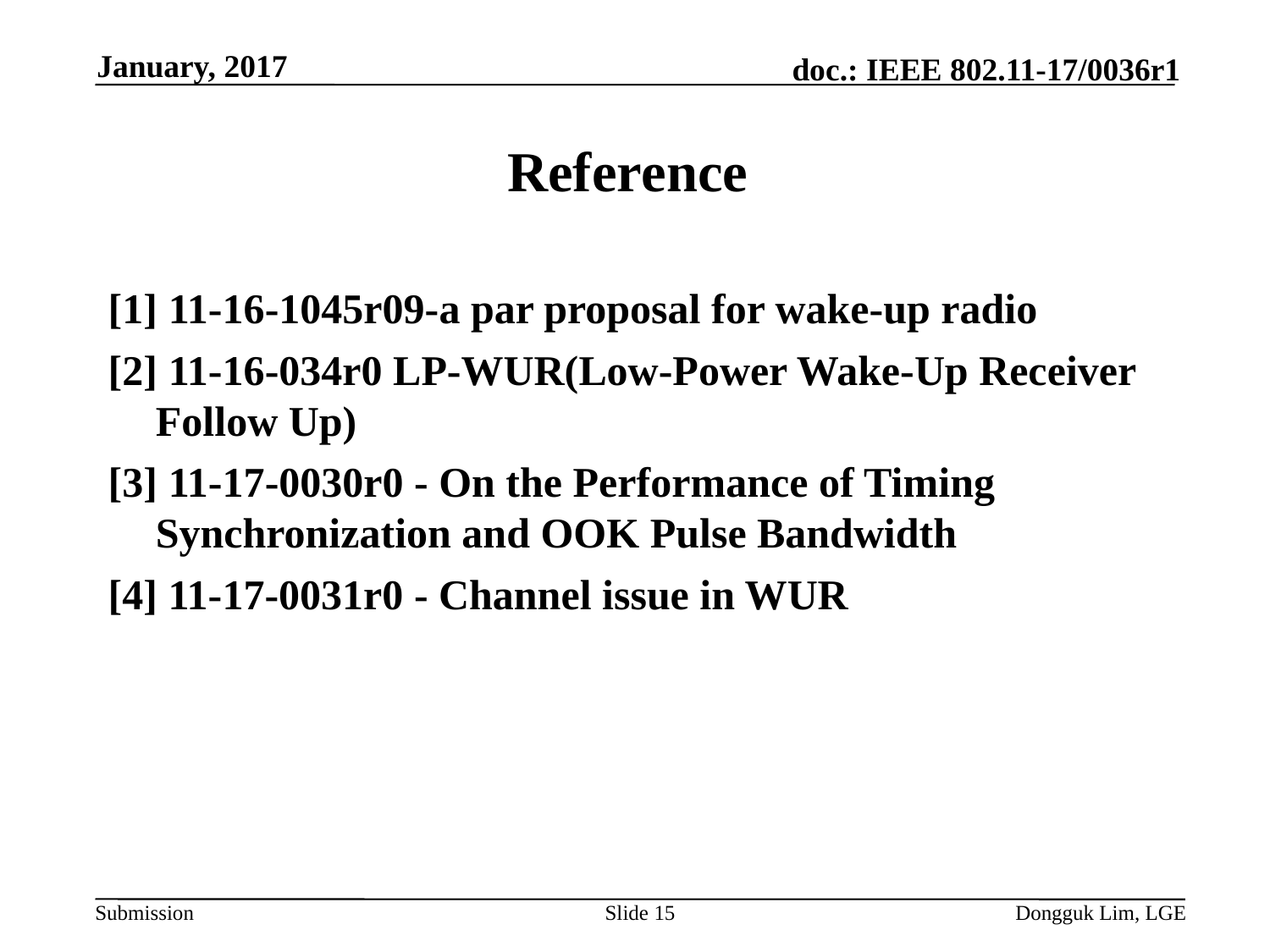

January, 2017
# Reference
[1] 11-16-1045r09-a par proposal for wake-up radio
[2] 11-16-034r0 LP-WUR(Low-Power Wake-Up Receiver Follow Up)
[3] 11-17-0030r0 - On the Performance of Timing Synchronization and OOK Pulse Bandwidth
[4] 11-17-0031r0 - Channel issue in WUR

Slide 15
Dongguk Lim, LGE